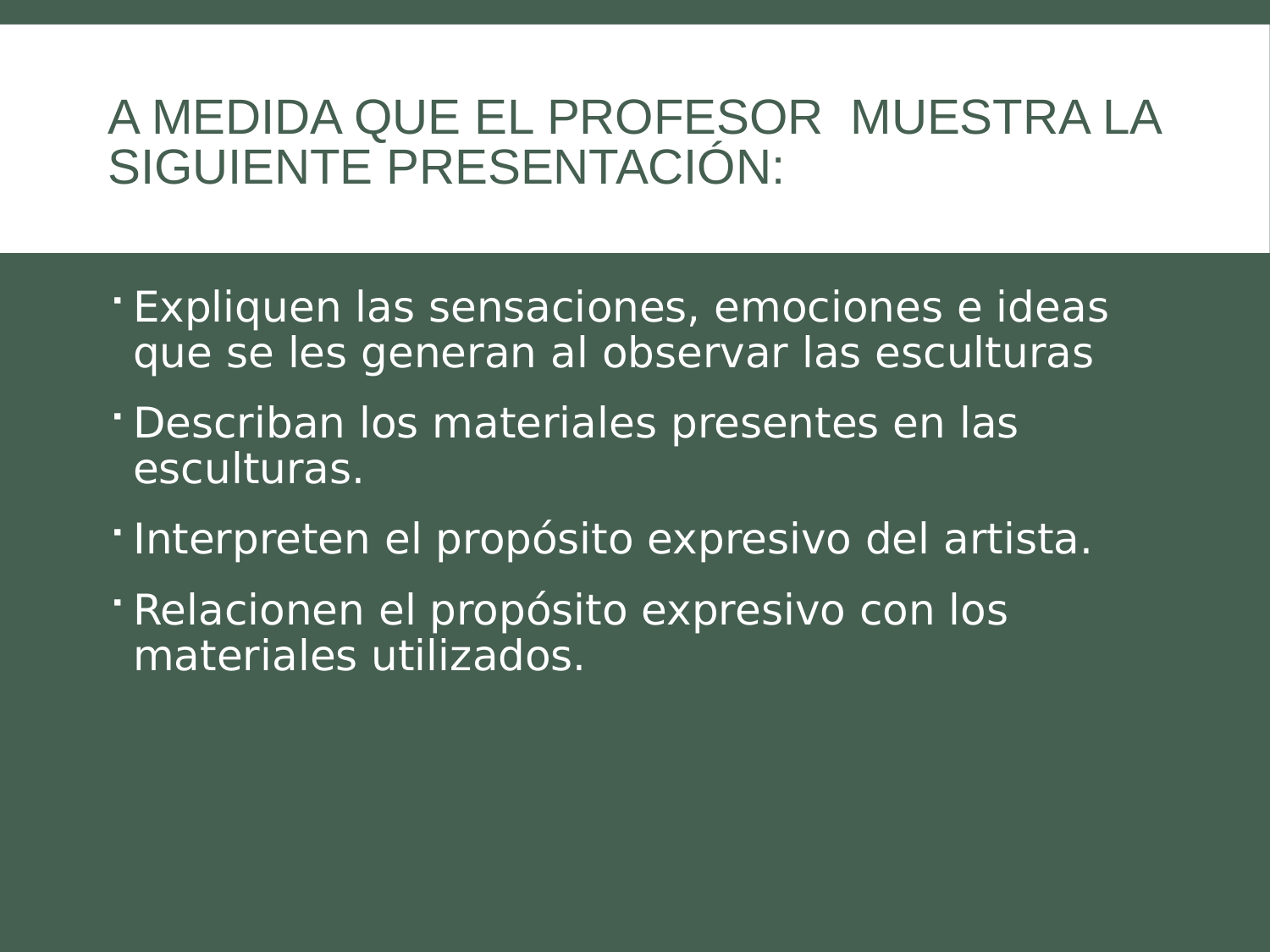

# A MEDIDA QUE EL PROFESOR  MUESTRA LA SIGUIENTE PRESENTACIÓN:
Expliquen las sensaciones, emociones e ideas que se les generan al observar las esculturas
Describan los materiales presentes en las esculturas.
Interpreten el propósito expresivo del artista.
Relacionen el propósito expresivo con los materiales utilizados.